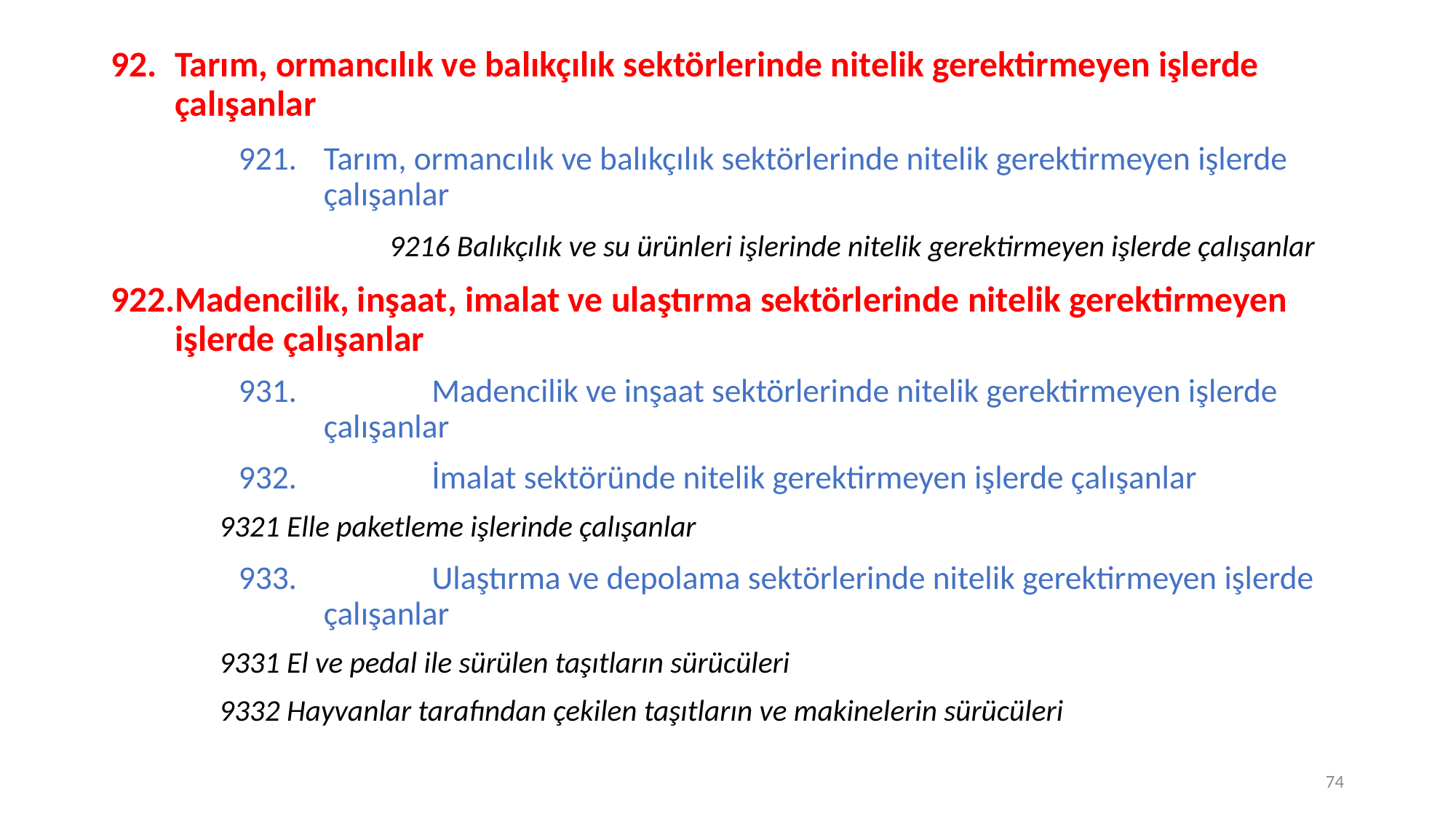

Tarım, ormancılık ve balıkçılık sektörlerinde nitelik gerektirmeyen işlerde çalışanlar
Tarım, ormancılık ve balıkçılık sektörlerinde nitelik gerektirmeyen işlerde çalışanlar
		9216 Balıkçılık ve su ürünleri işlerinde nitelik gerektirmeyen işlerde çalışanlar
Madencilik, inşaat, imalat ve ulaştırma sektörlerinde nitelik gerektirmeyen işlerde çalışanlar
	Madencilik ve inşaat sektörlerinde nitelik gerektirmeyen işlerde çalışanlar
	İmalat sektöründe nitelik gerektirmeyen işlerde çalışanlar
			9321 Elle paketleme işlerinde çalışanlar
	Ulaştırma ve depolama sektörlerinde nitelik gerektirmeyen işlerde çalışanlar
			9331 El ve pedal ile sürülen taşıtların sürücüleri
			9332 Hayvanlar tarafından çekilen taşıtların ve makinelerin sürücüleri

74